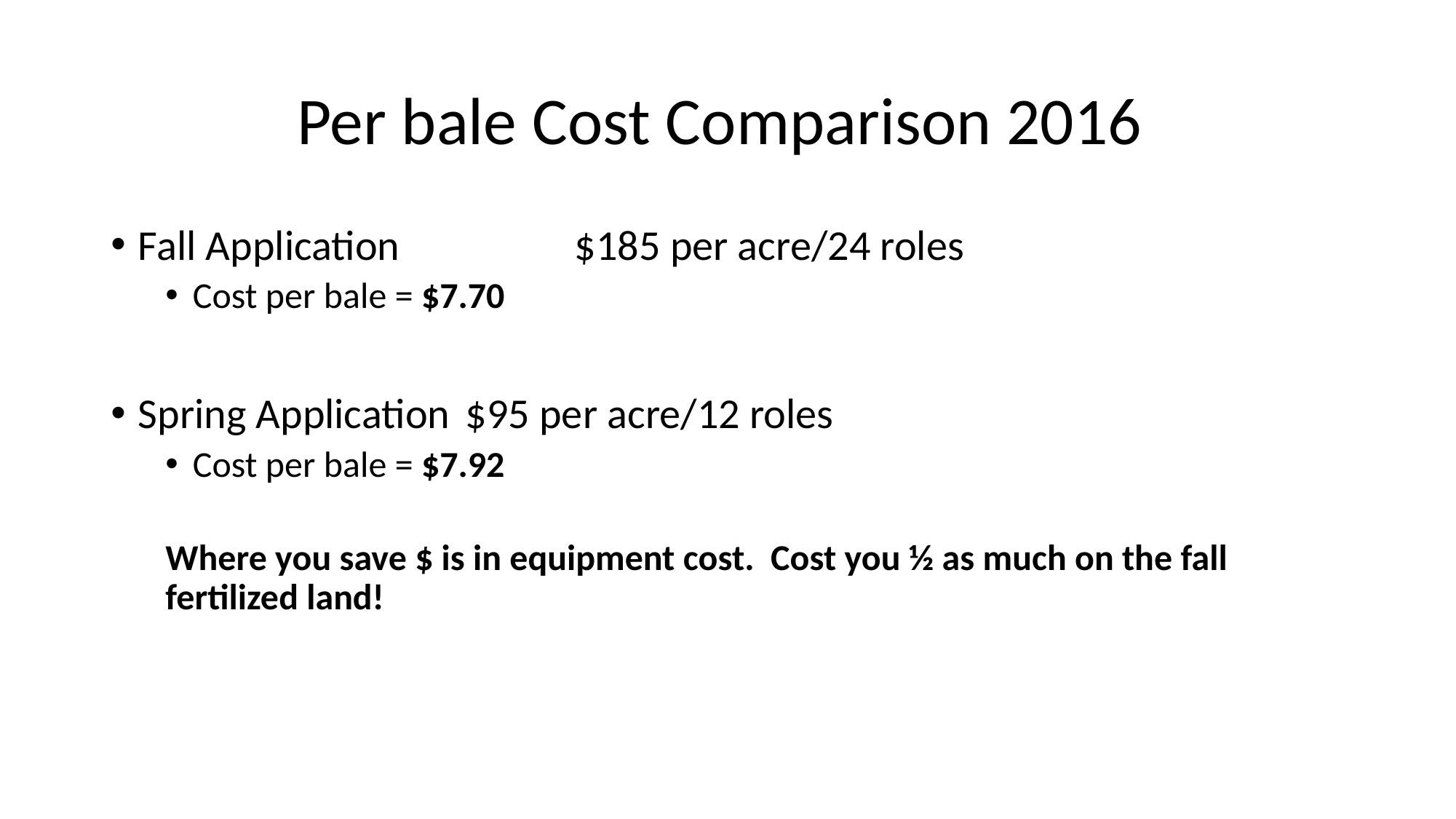

# Per bale Cost Comparison 2016
Fall Application		$185 per acre/24 roles
Cost per bale = $7.70

Spring Application	$95 per acre/12 roles
Cost per bale = $7.92

Where you save $ is in equipment cost.  Cost you ½ as much on the fall fertilized land!